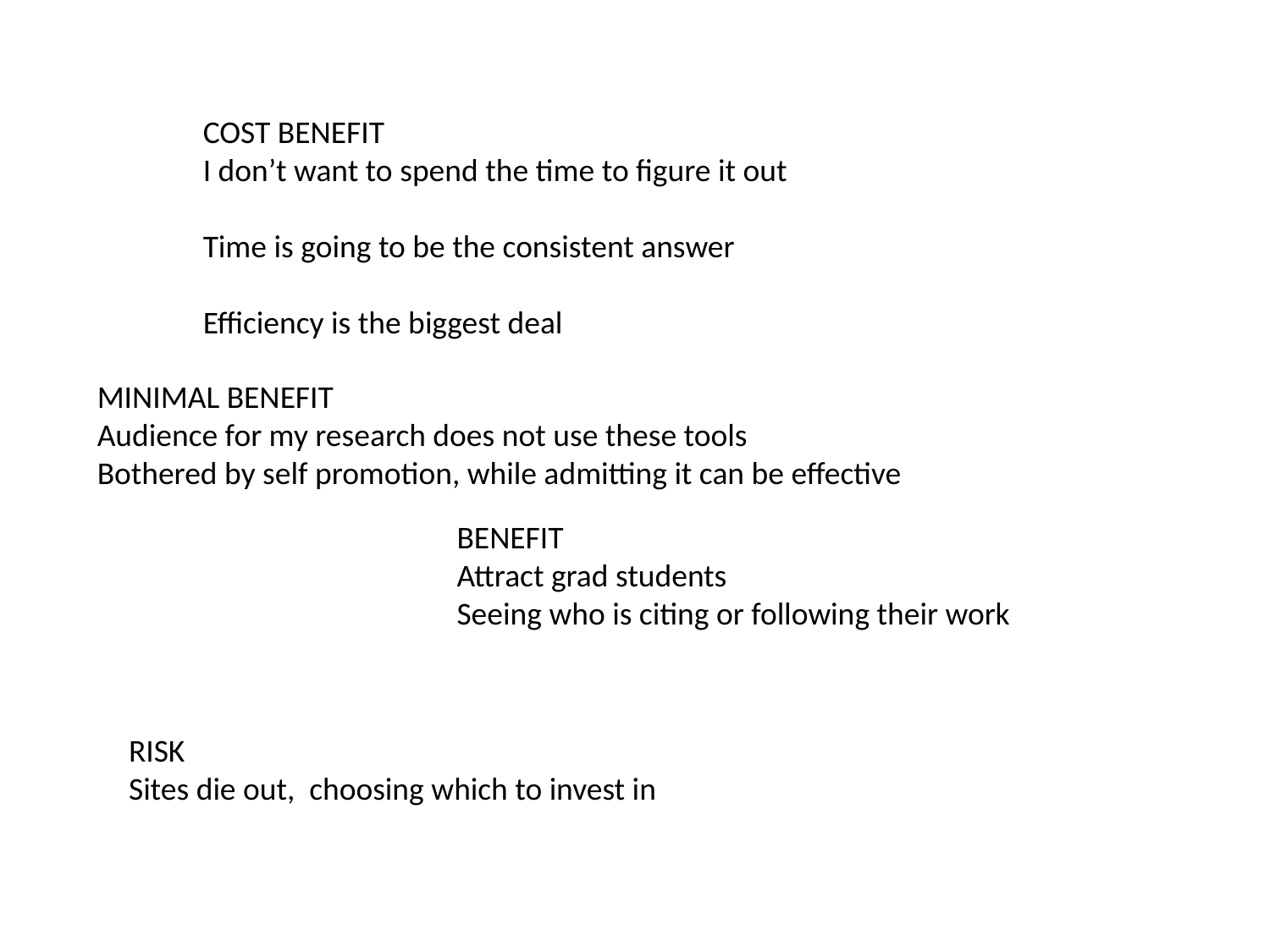

COST BENEFIT
I don’t want to spend the time to figure it out

Time is going to be the consistent answer

Efficiency is the biggest deal
MINIMAL BENEFIT
Audience for my research does not use these tools
Bothered by self promotion, while admitting it can be effective

BENEFIT
Attract grad students
Seeing who is citing or following their work
RISK
Sites die out,  choosing which to invest in